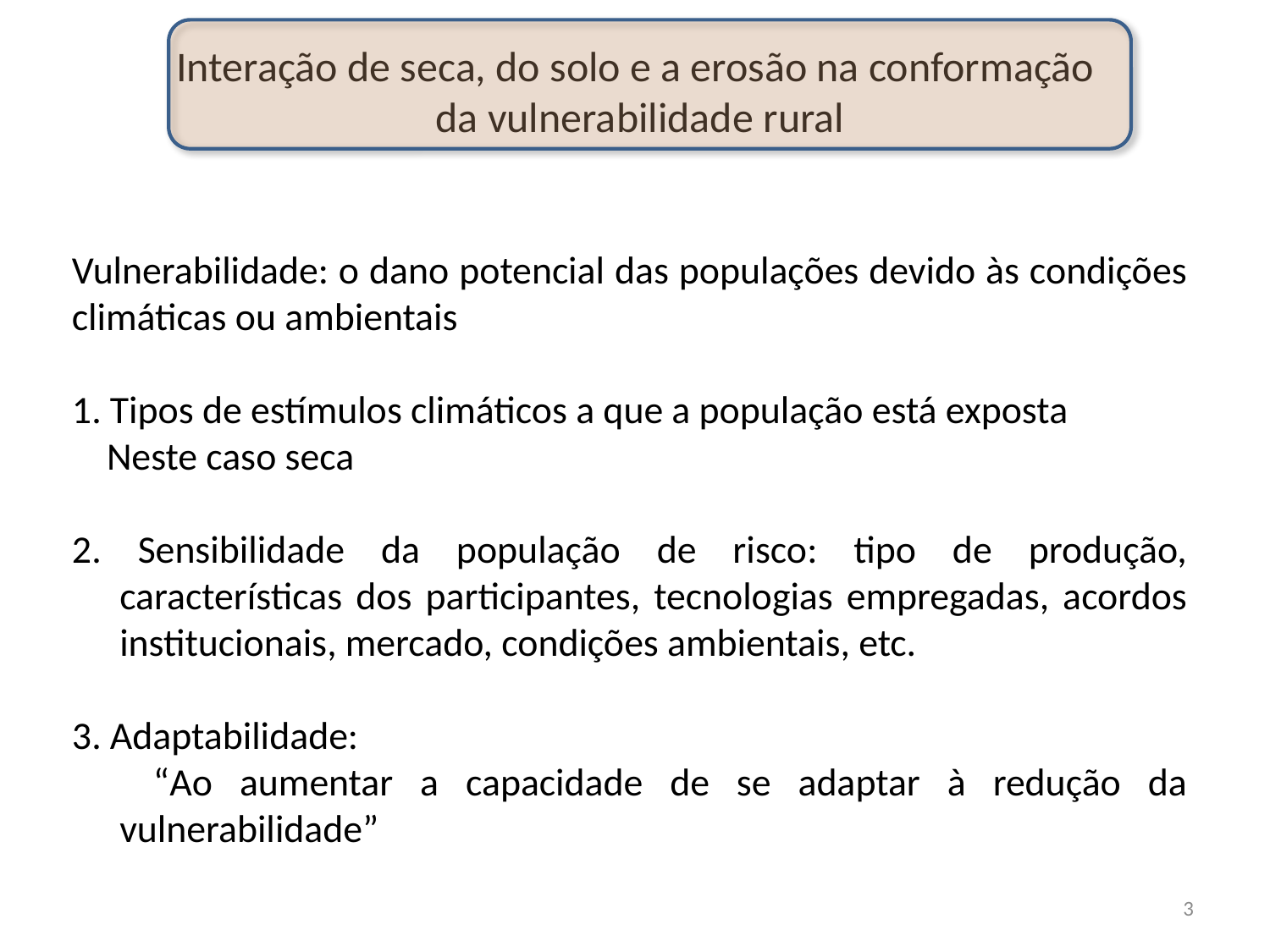

Interação de seca, do solo e a erosão na conformação
da vulnerabilidade rural
Vulnerabilidade: o dano potencial das populações devido às condições climáticas ou ambientais

1. Tipos de estímulos climáticos a que a população está exposta
    Neste caso seca

2. Sensibilidade da população de risco: tipo de produção, características dos participantes, tecnologias empregadas, acordos institucionais, mercado, condições ambientais, etc.

3. Adaptabilidade:
   “Ao aumentar a capacidade de se adaptar à redução da vulnerabilidade”
3